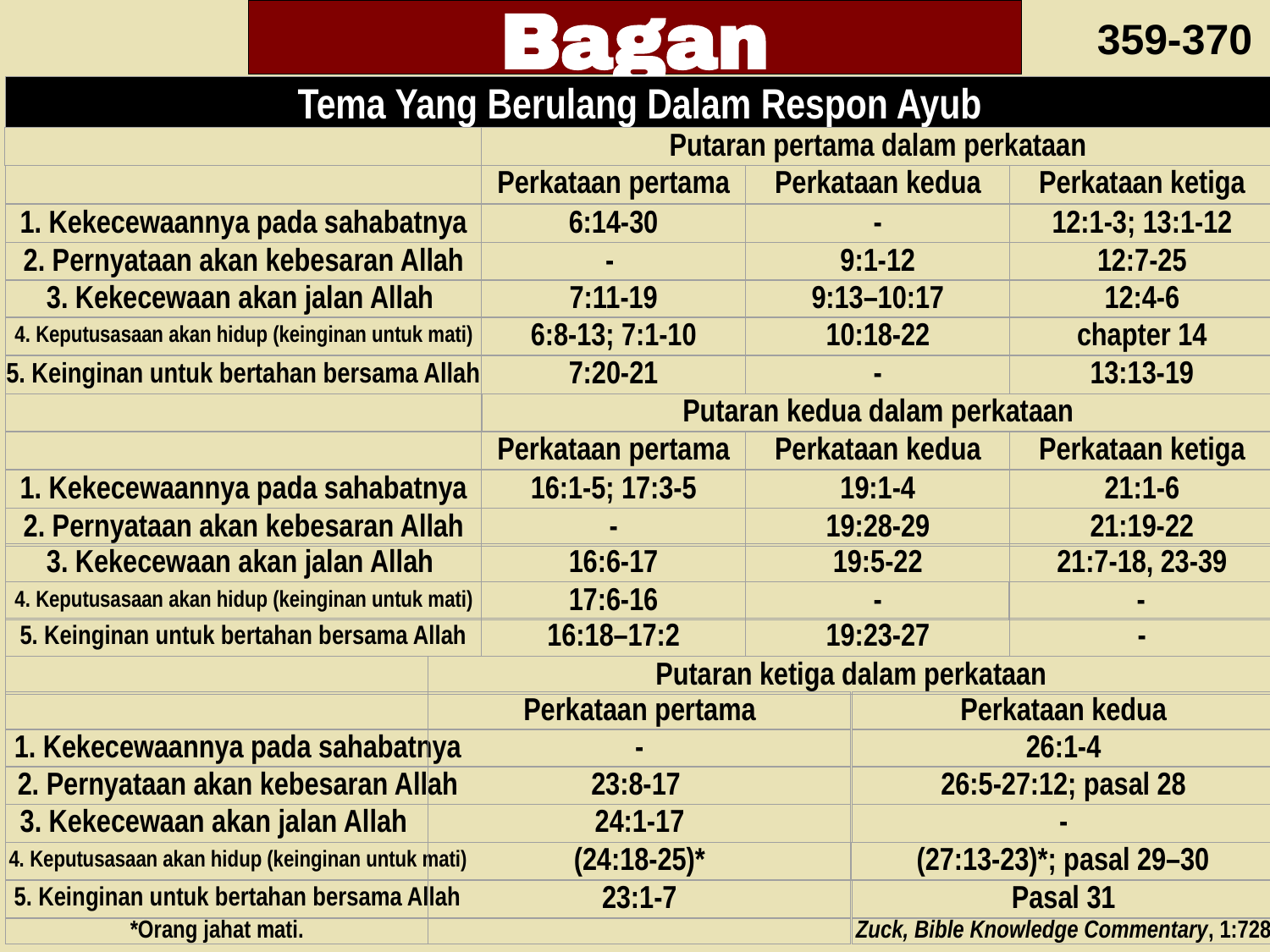

# Bagan
359-370
Tema Yang Berulang Dalam Respon Ayub

Putaran pertama dalam perkataan

Perkataan pertama

Perkataan kedua

Perkataan ketiga

1. Kekecewaannya pada sahabatnya

6:14-30

-

12:1-3; 13:1-12

2. Pernyataan akan kebesaran Allah

-

9:1-12

12:7-25

3. Kekecewaan akan jalan Allah

7:11-19

9:13–10:17

12:4-6

4. Keputusasaan akan hidup (keinginan untuk mati)

6:8-13; 7:1-10

10:18-22

chapter 14

5. Keinginan untuk bertahan bersama Allah

7:20-21

-

13:13-19

Putaran kedua dalam perkataan

Perkataan pertama

Perkataan kedua

Perkataan ketiga

1. Kekecewaannya pada sahabatnya

16:1-5; 17:3-5

19:1-4

21:1-6

2. Pernyataan akan kebesaran Allah

-

19:28-29

21:19-22

3. Kekecewaan akan jalan Allah

16:6-17

19:5-22

21:7-18, 23-39

4. Keputusasaan akan hidup (keinginan untuk mati)

17:6-16

-

-

5. Keinginan untuk bertahan bersama Allah

16:18–17:2

19:23-27

-

Putaran ketiga dalam perkataan

Perkataan pertama

Perkataan kedua

1. Kekecewaannya pada sahabatnya

-

26:1-4

2. Pernyataan akan kebesaran Allah

23:8-17

26:5-27:12; pasal 28

3. Kekecewaan akan jalan Allah

24:1-17

-

4. Keputusasaan akan hidup (keinginan untuk mati)

(24:18-25)*

(27:13-23)*; pasal 29–30

5. Keinginan untuk bertahan bersama Allah

23:1-7

Pasal 31

*Orang jahat mati.

Zuck, Bible Knowledge Commentary, 1:728